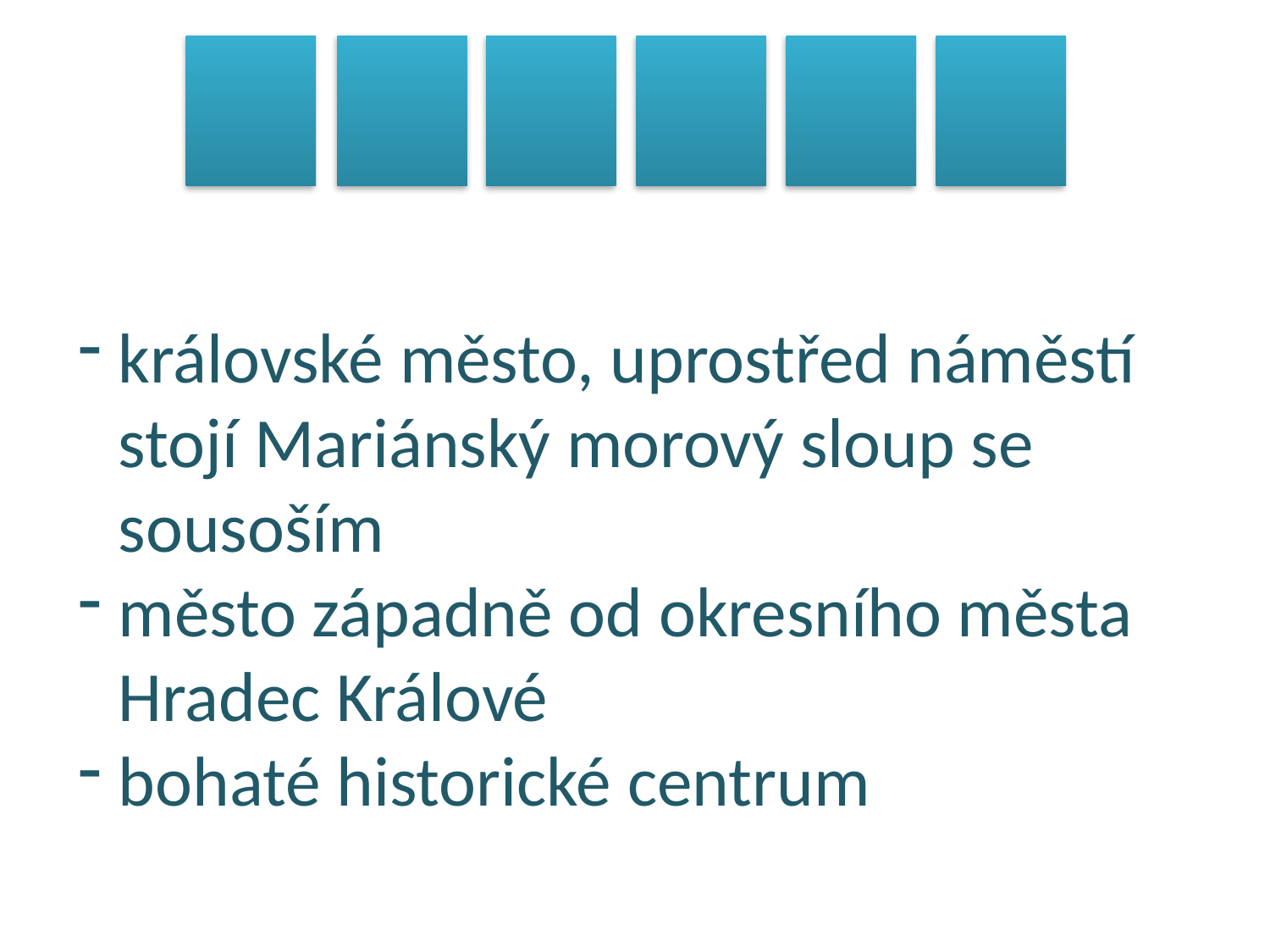

královské město, uprostřed náměstí stojí Mariánský morový sloup se sousoším
město západně od okresního města Hradec Králové
bohaté historické centrum